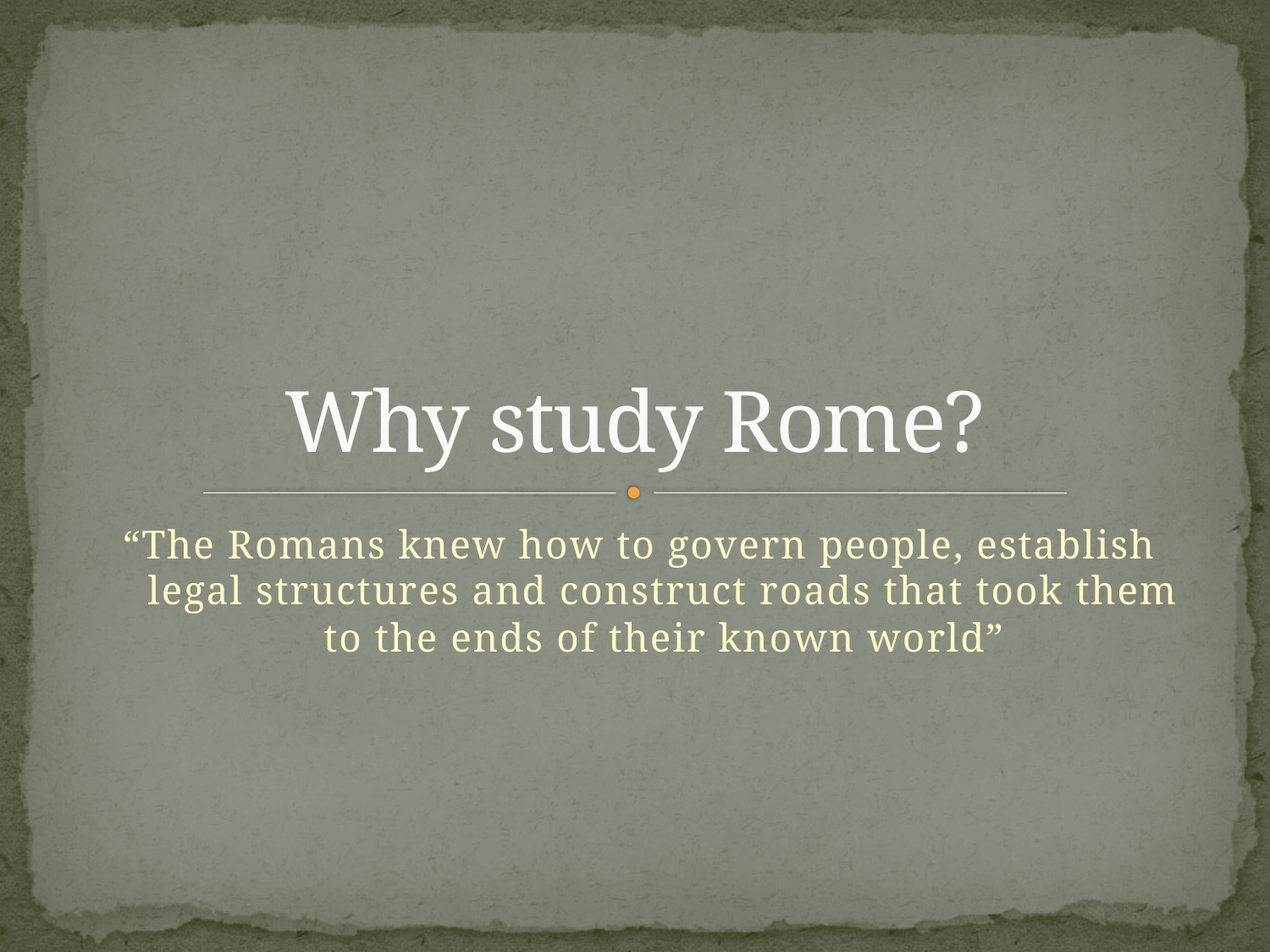

# Why study Rome?
“The Romans knew how to govern people, establish legal structures and construct roads that took them to the ends of their known world”